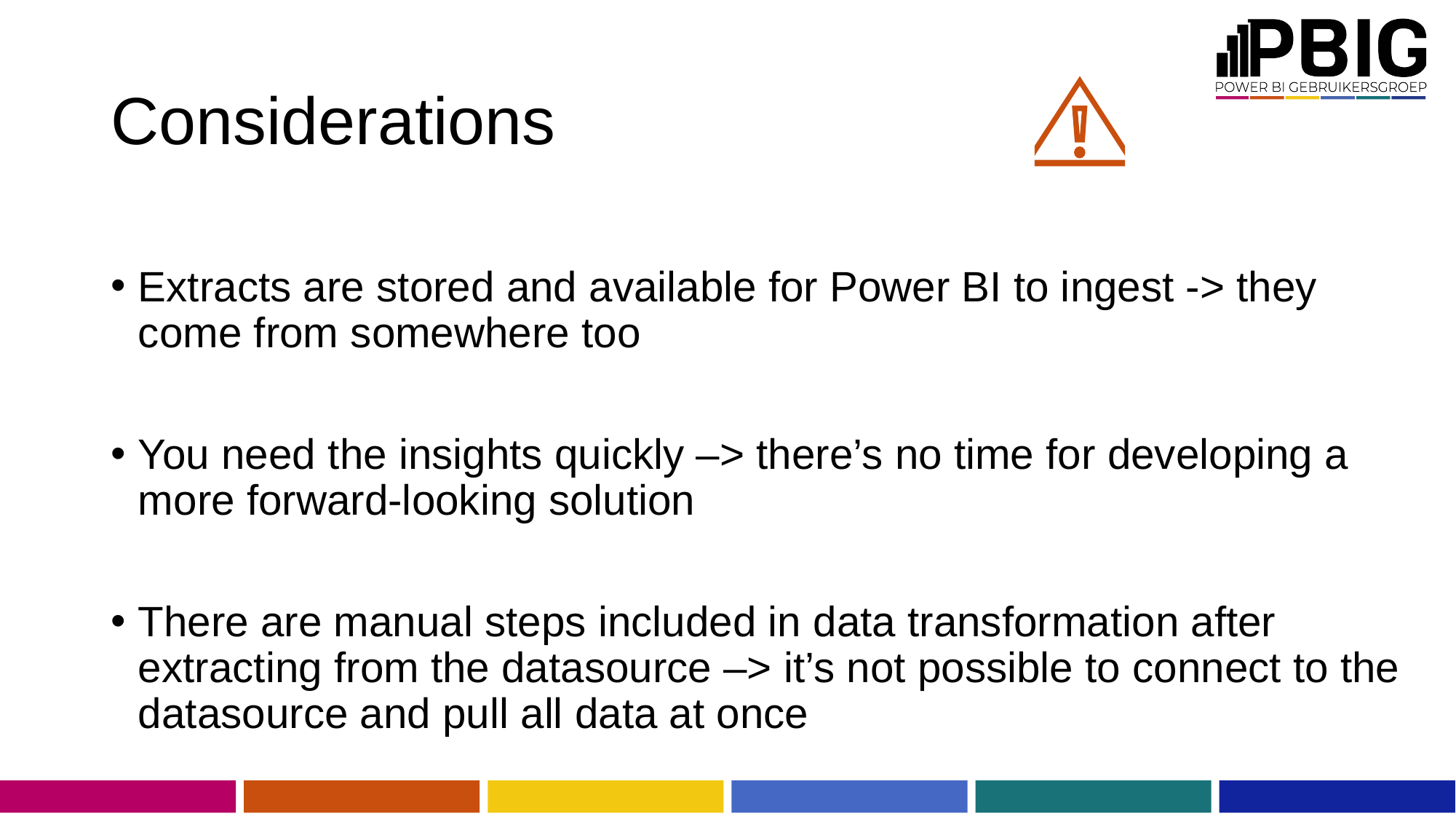

# Considerations

Extracts are stored and available for Power BI to ingest -> they come from somewhere too

You need the insights quickly –> there’s no time for developing a more forward-looking solution

There are manual steps included in data transformation after extracting from the datasource –> it’s not possible to connect to the datasource and pull all data at once